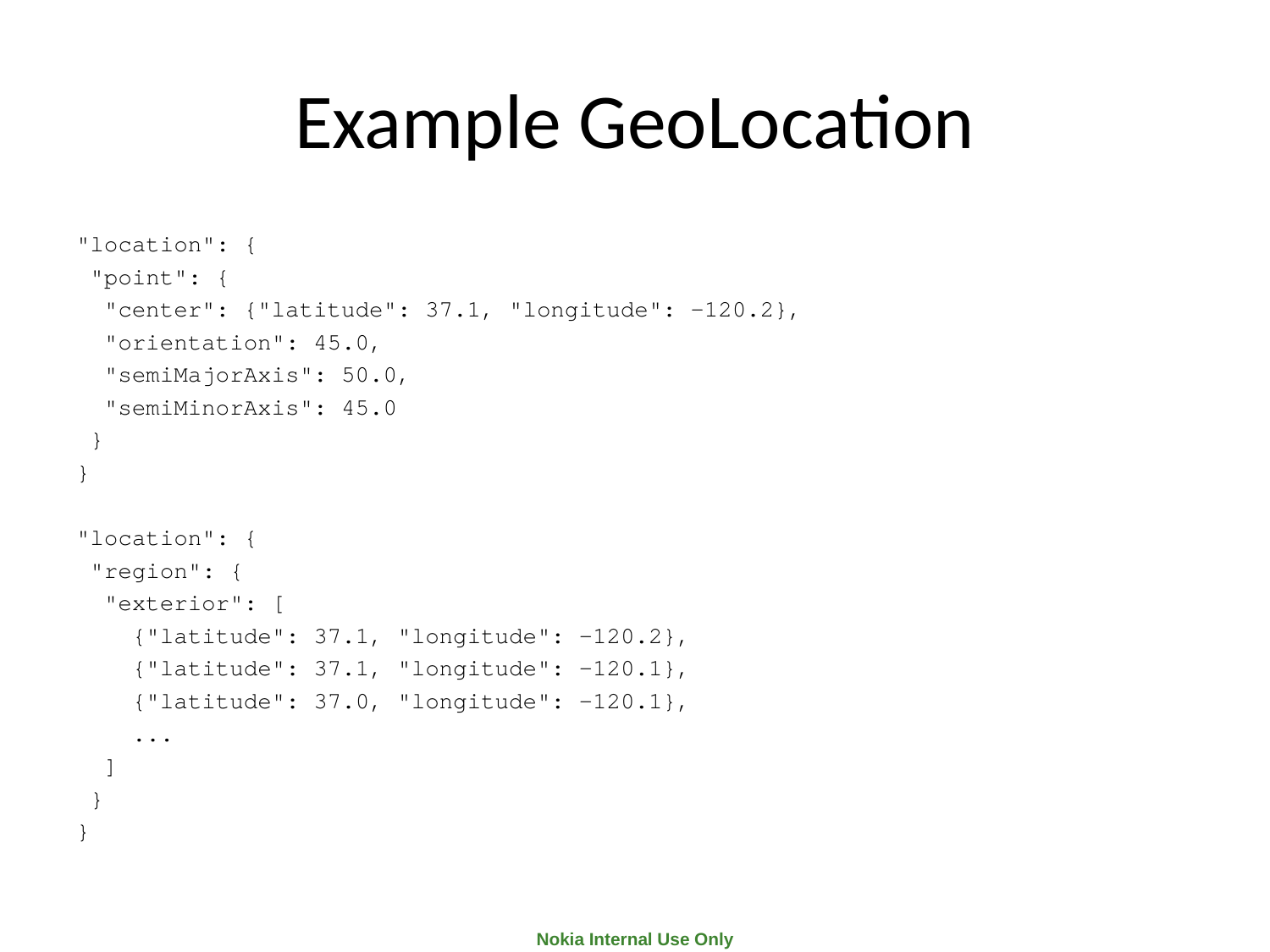

# Example GeoLocation
"location": {
 "point": {
  "center": {"latitude": 37.1, "longitude": -120.2},
  "orientation": 45.0,
  "semiMajorAxis": 50.0,
  "semiMinorAxis": 45.0
 }
}

"location": {
 "region": {
  "exterior": [
    {"latitude": 37.1, "longitude": -120.2},
    {"latitude": 37.1, "longitude": -120.1},
    {"latitude": 37.0, "longitude": -120.1},
    ...
  ]
 }
}